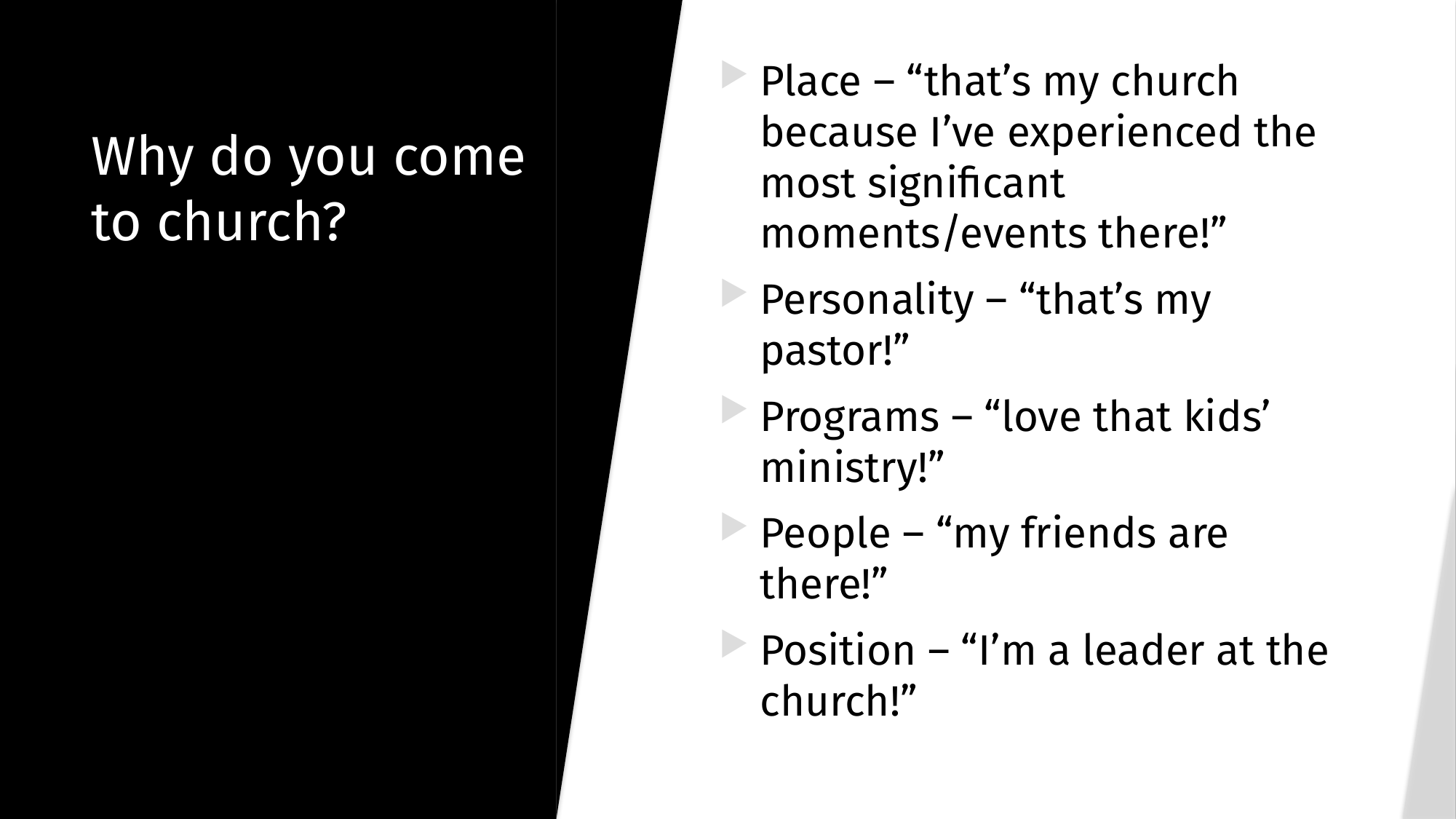

Place – “that’s my church because I’ve experienced the most significant moments/events there!”
Personality – “that’s my pastor!”
Programs – “love that kids’ ministry!”
People – “my friends are there!”
Position – “I’m a leader at the church!”
# Why do you come to church?